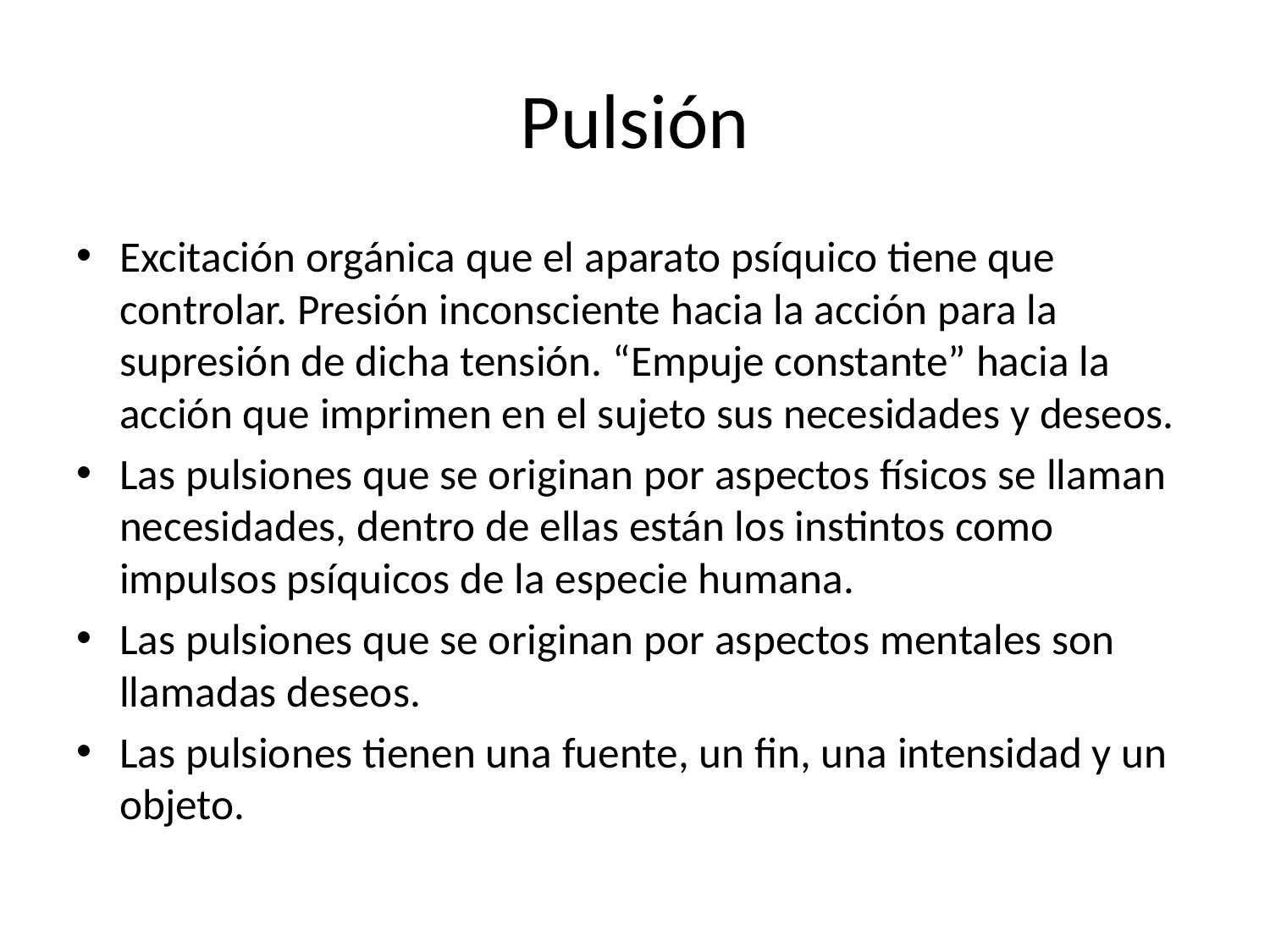

# Pulsión
Excitación orgánica que el aparato psíquico tiene que controlar. Presión inconsciente hacia la acción para la supresión de dicha tensión. “Empuje constante” hacia la acción que imprimen en el sujeto sus necesidades y deseos.
Las pulsiones que se originan por aspectos físicos se llaman necesidades, dentro de ellas están los instintos como impulsos psíquicos de la especie humana.
Las pulsiones que se originan por aspectos mentales son llamadas deseos.
Las pulsiones tienen una fuente, un fin, una intensidad y un objeto.